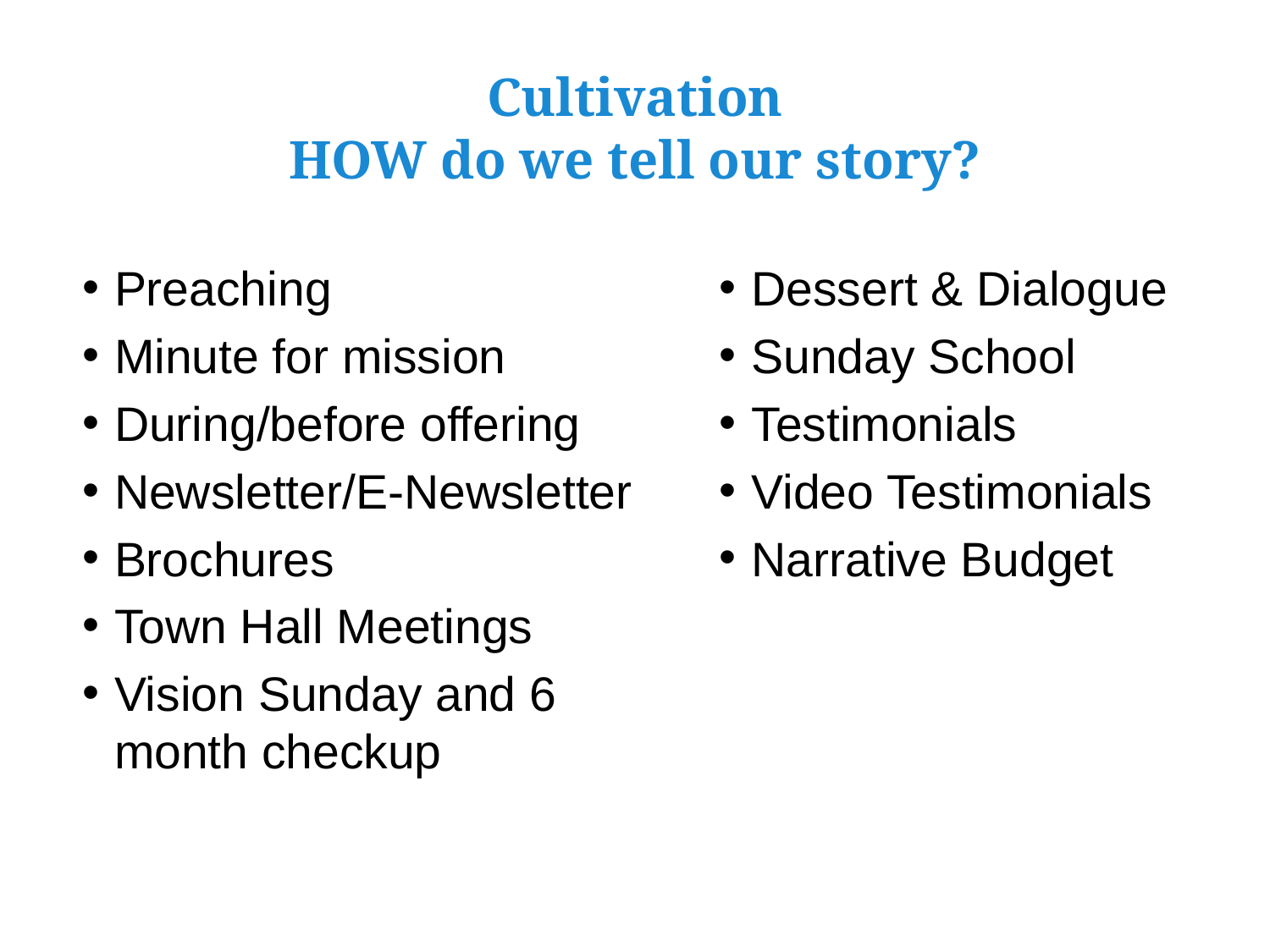

# Cultivation HOW do we tell our story?
Preaching
Minute for mission
During/before offering
Newsletter/E-Newsletter
Brochures
Town Hall Meetings
Vision Sunday and 6 month checkup
Dessert & Dialogue
Sunday School
Testimonials
Video Testimonials
Narrative Budget